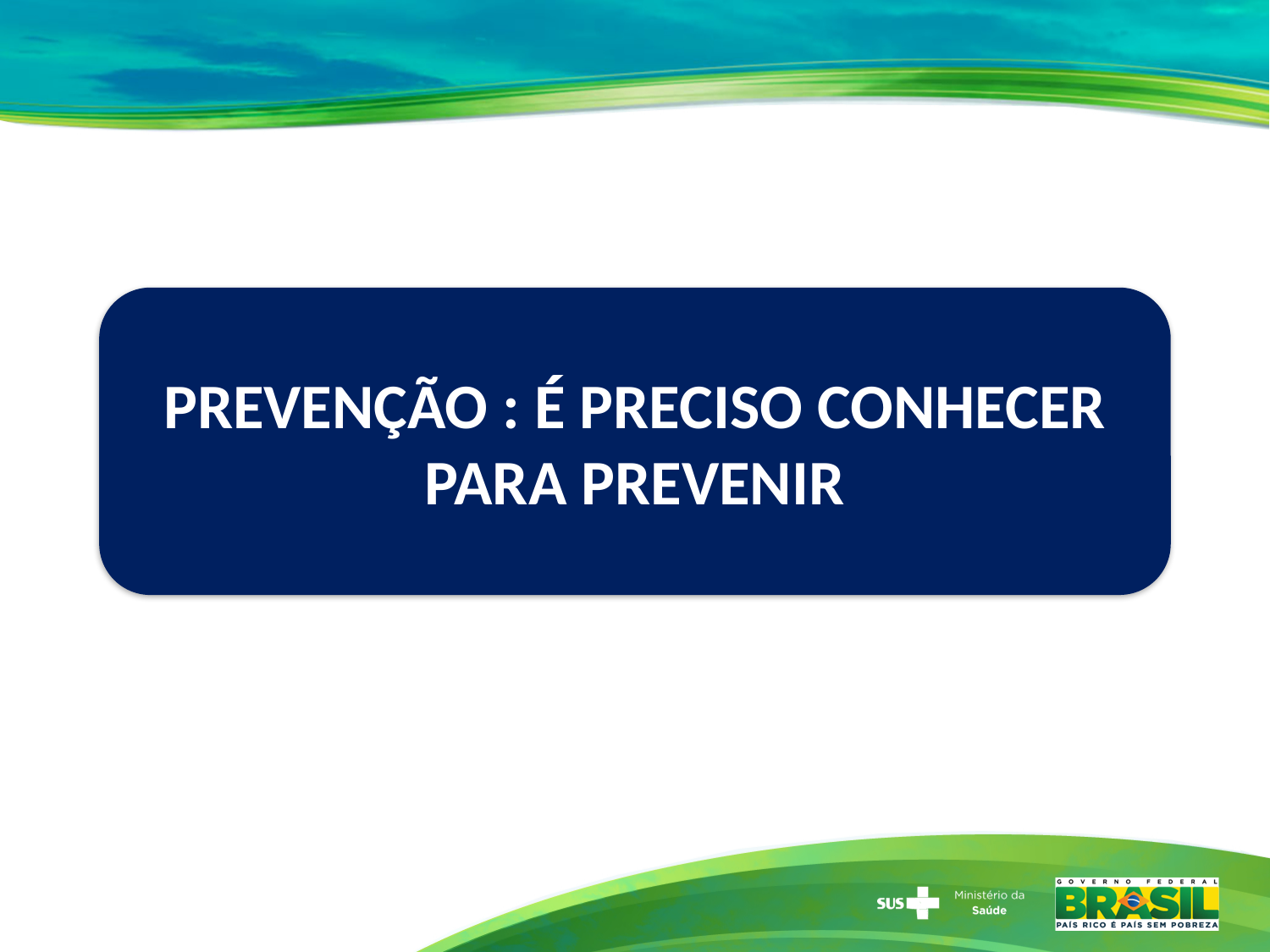

PREVENÇÃO : É PRECISO CONHECER PARA PREVENIR